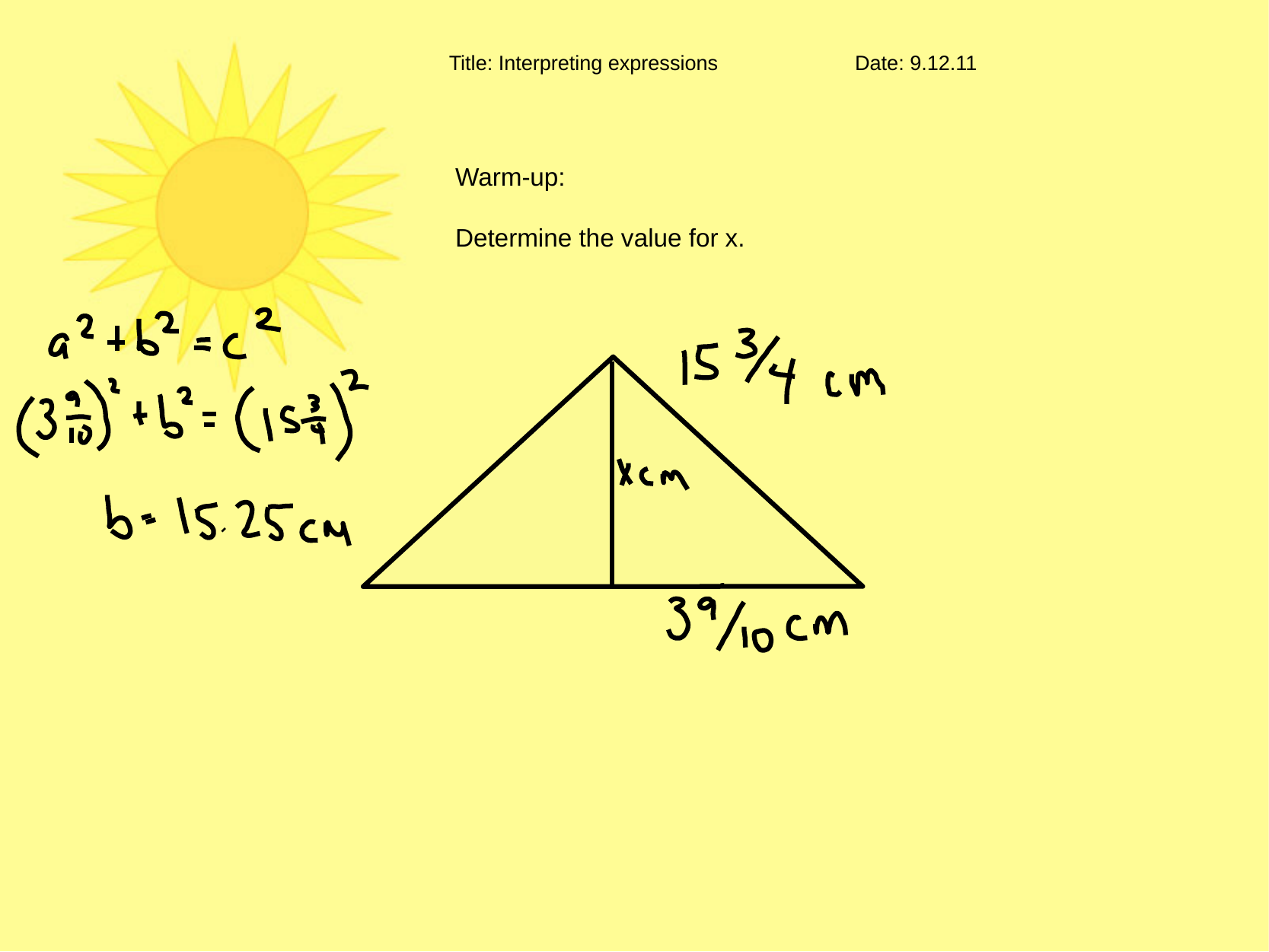

Title: Interpreting expressions                        Date: 9.12.11
Warm-up:

Determine the value for x.